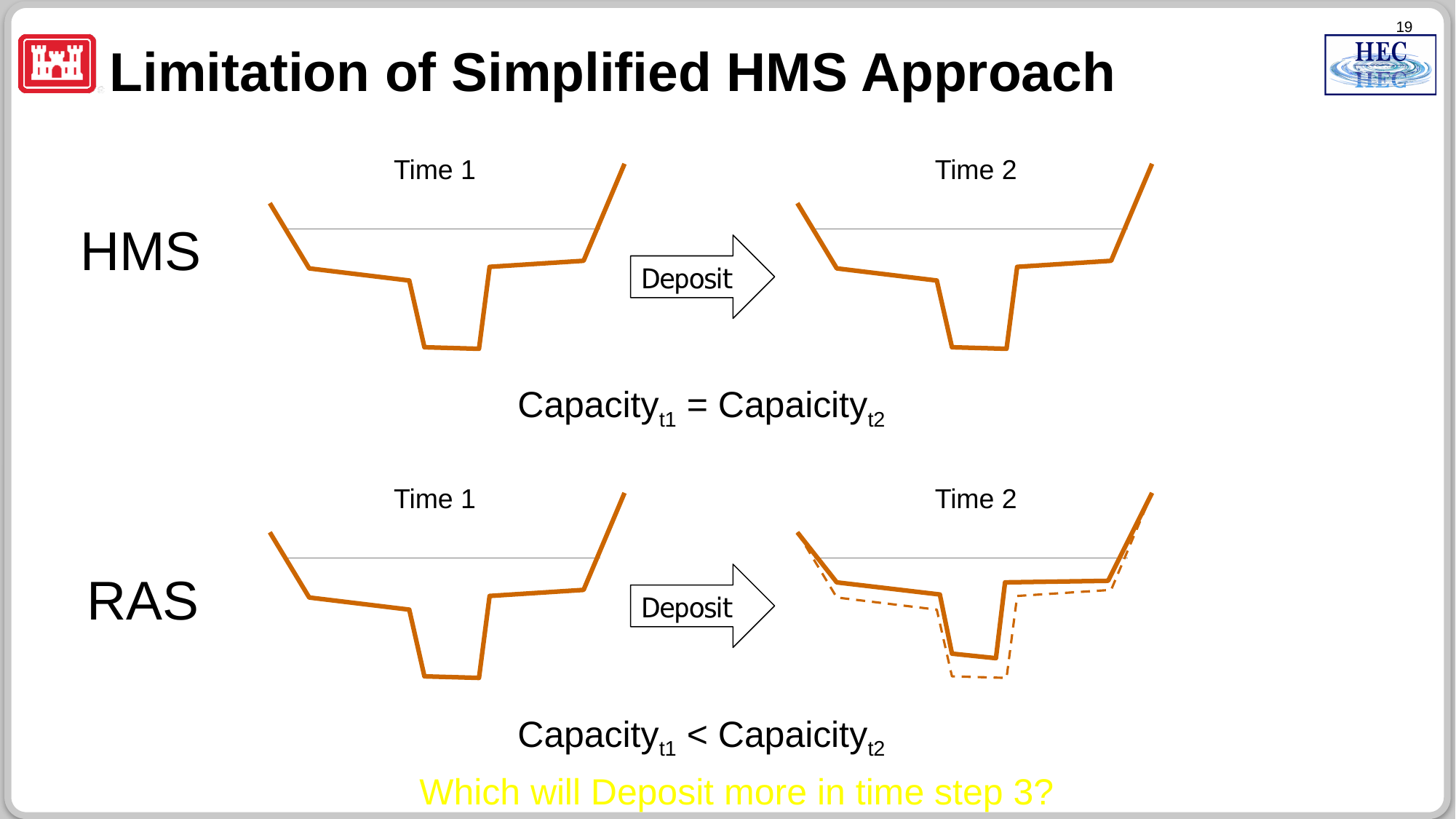

Limitation of Simplified HMS Approach
Time 1
Time 2

HMS
Deposit
Capacityt1 = Capaicityt2
Time 1
Time 2

RAS
Deposit
Capacityt1 < Capaicityt2
Which will Deposit more in time step 3?